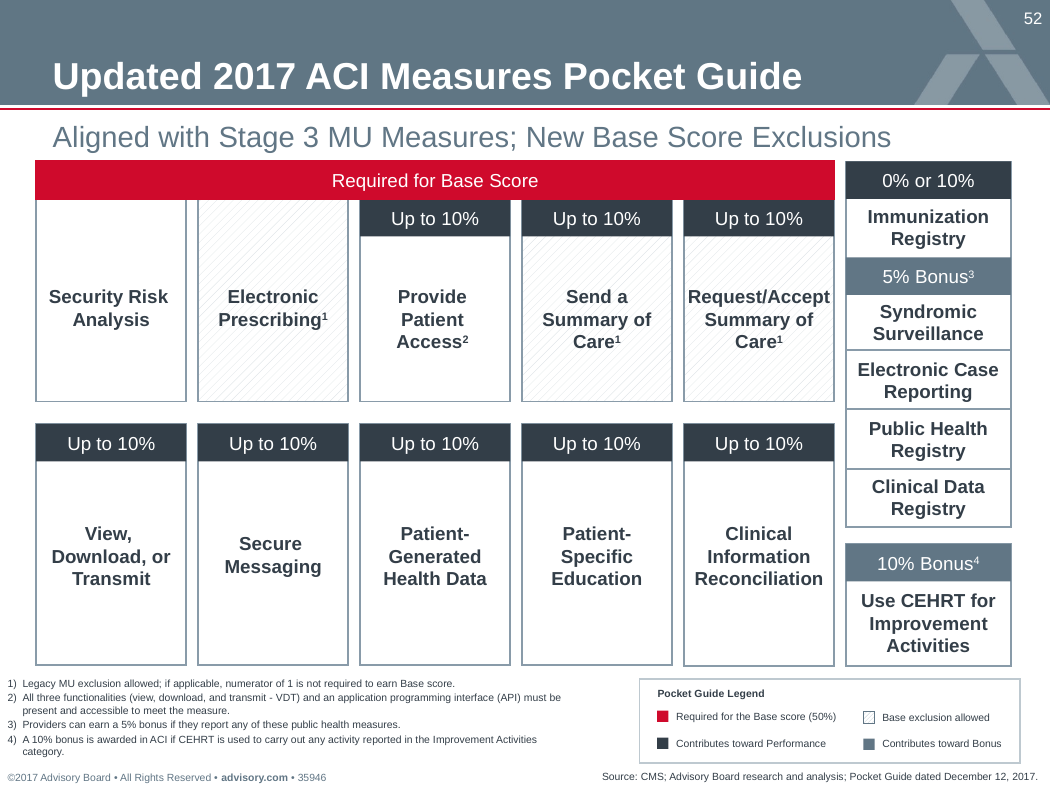

# Updated 2017 ACI Measures Pocket Guide
Aligned with Stage 3 MU Measures; New Base Score Exclusions

Required for Base Score

R

0% or 10%

Up to 10%
Up to 10%
Up to 10%
Immunization Registry
5% Bonus3
Security Risk
Analysis
Electronic Prescribing1
Provide
Patient
Access2
Send a
Summary of Care1
Request/Accept
Summary of Care1
Syndromic Surveillance
Electronic Case Reporting
Public Health Registry
Up to 10%
Up to 10%

Up to 10%

Up to 10%
Up to 10%

Clinical Data Registry
View,
Download, or Transmit
Patient-
Generated Health Data
Patient-
Specific Education
Clinical Information Reconciliation
Secure
Messaging
10% Bonus4

Use CEHRT for Improvement Activities

Pocket Guide Legend
Legacy MU exclusion allowed; if applicable, numerator of 1 is not required to earn Base score.
All three functionalities (view, download, and transmit - VDT) and an application programming interface (API) must be present and accessible to meet the measure.
Providers can earn a 5% bonus if they report any of these public health measures.
A 10% bonus is awarded in ACI if CEHRT is used to carry out any activity reported in the Improvement Activities category.
Required for the Base score (50%)

Base exclusion allowed

Contributes toward Performance

Contributes toward Bonus

Source: CMS; Advisory Board research and analysis; Pocket Guide dated December 12, 2017.